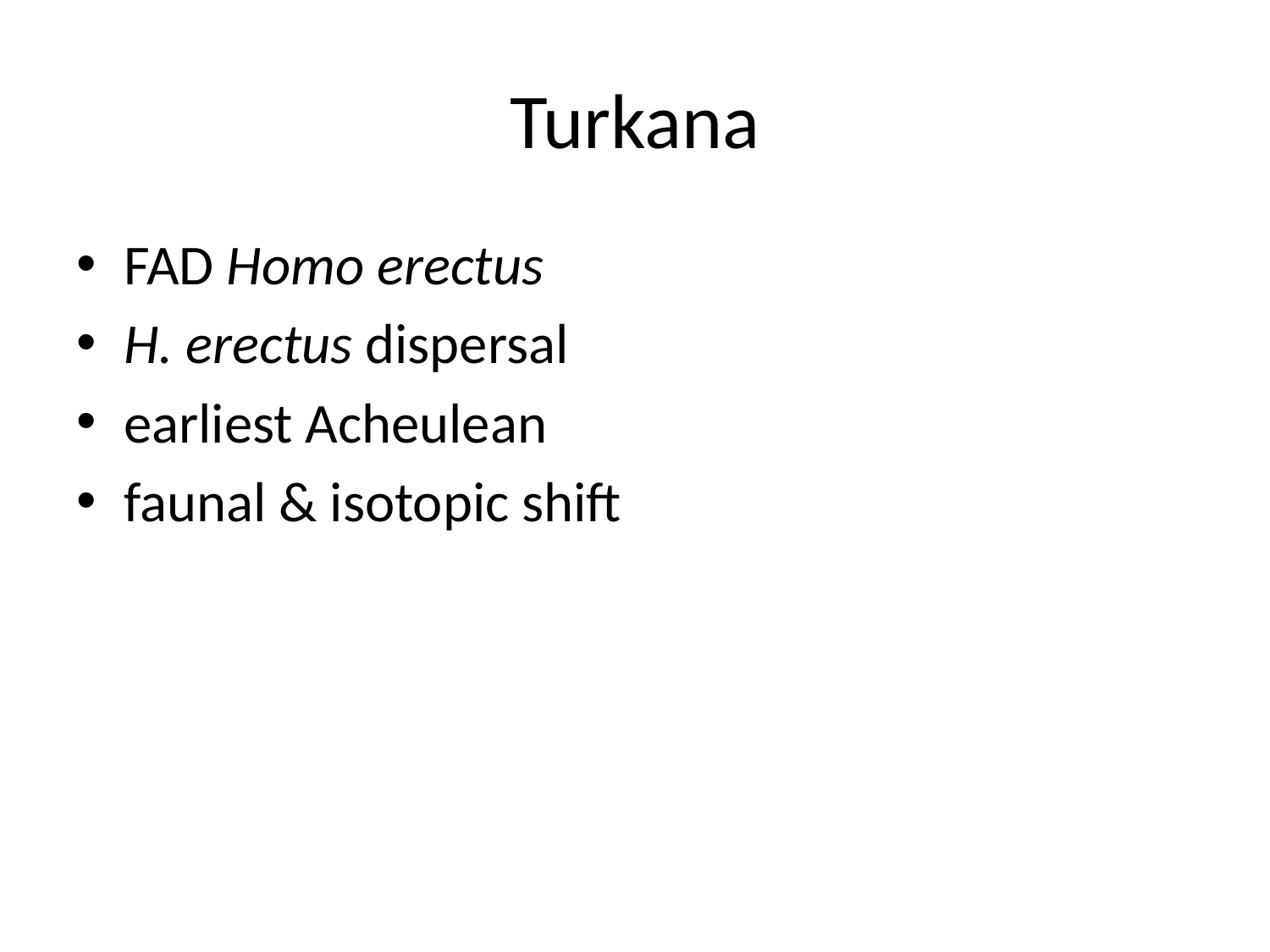

# Turkana
FAD Homo erectus
H. erectus dispersal
earliest Acheulean
faunal & isotopic shift